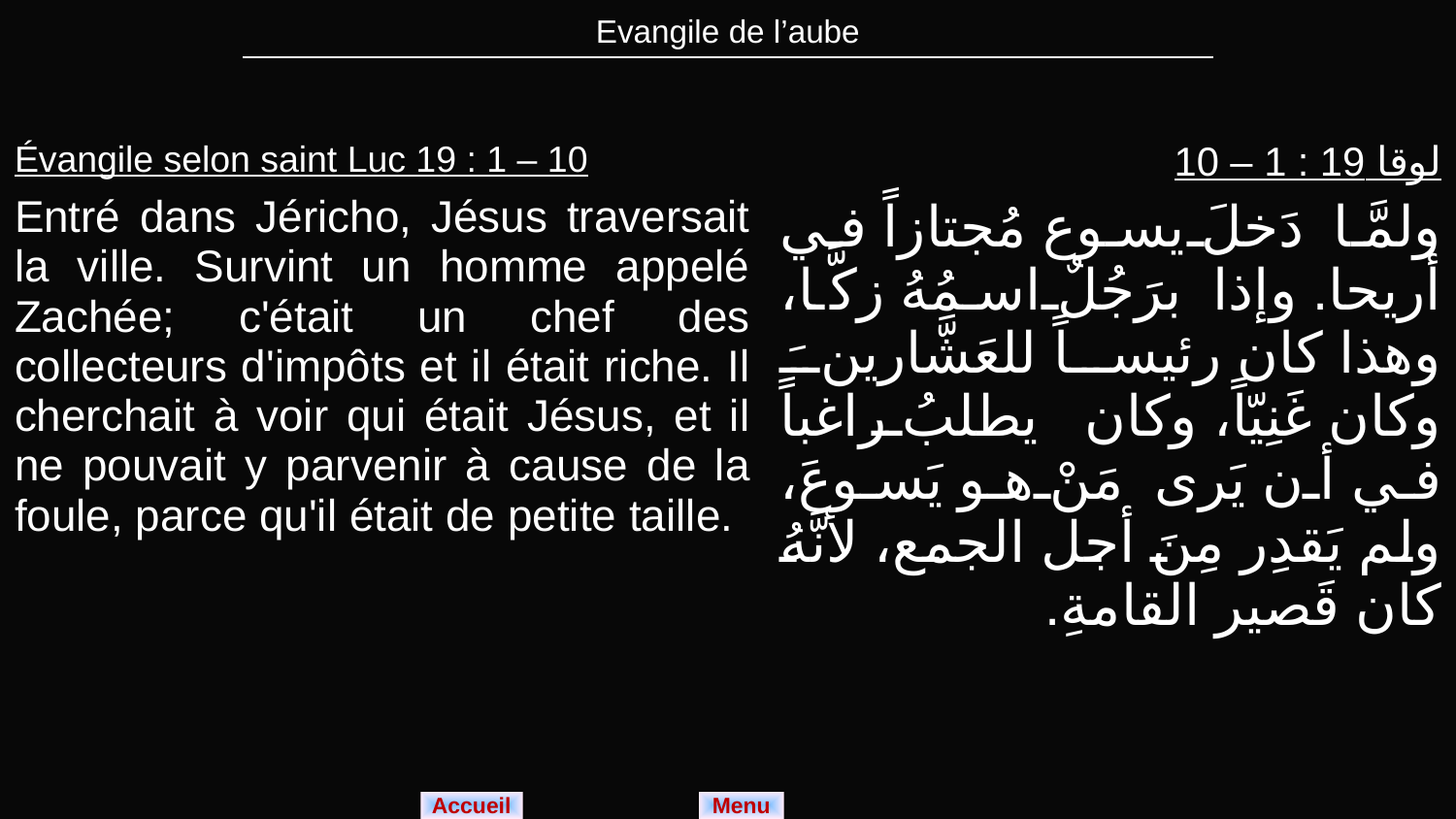

| Evangile de l’aube |
| --- |
| Évangile selon saint Luc 19 : 1 – 10 Entré dans Jéricho, Jésus traversait la ville. Survint un homme appelé Zachée; c'était un chef des collecteurs d'impôts et il était riche. Il cherchait à voir qui était Jésus, et il ne pouvait y parvenir à cause de la foule, parce qu'il était de petite taille. | لوقا 19 : 1 – 10 ولمَّا دَخلَ يسوع مُجتازاً في أريحا. وإذا برَجُلٌ اسمُهُ زكَّا، وهذا كان رئيساً للعَشَّارينَ وكان غَنِيّاً، وكان يطلبُ راغباً في أن يَرى مَنْ هو يَسوعَ، ولم يَقدِر مِنَ أجل الجمع، لأنَّهُ كان قَصير القامةِ. |
| --- | --- |
Menu